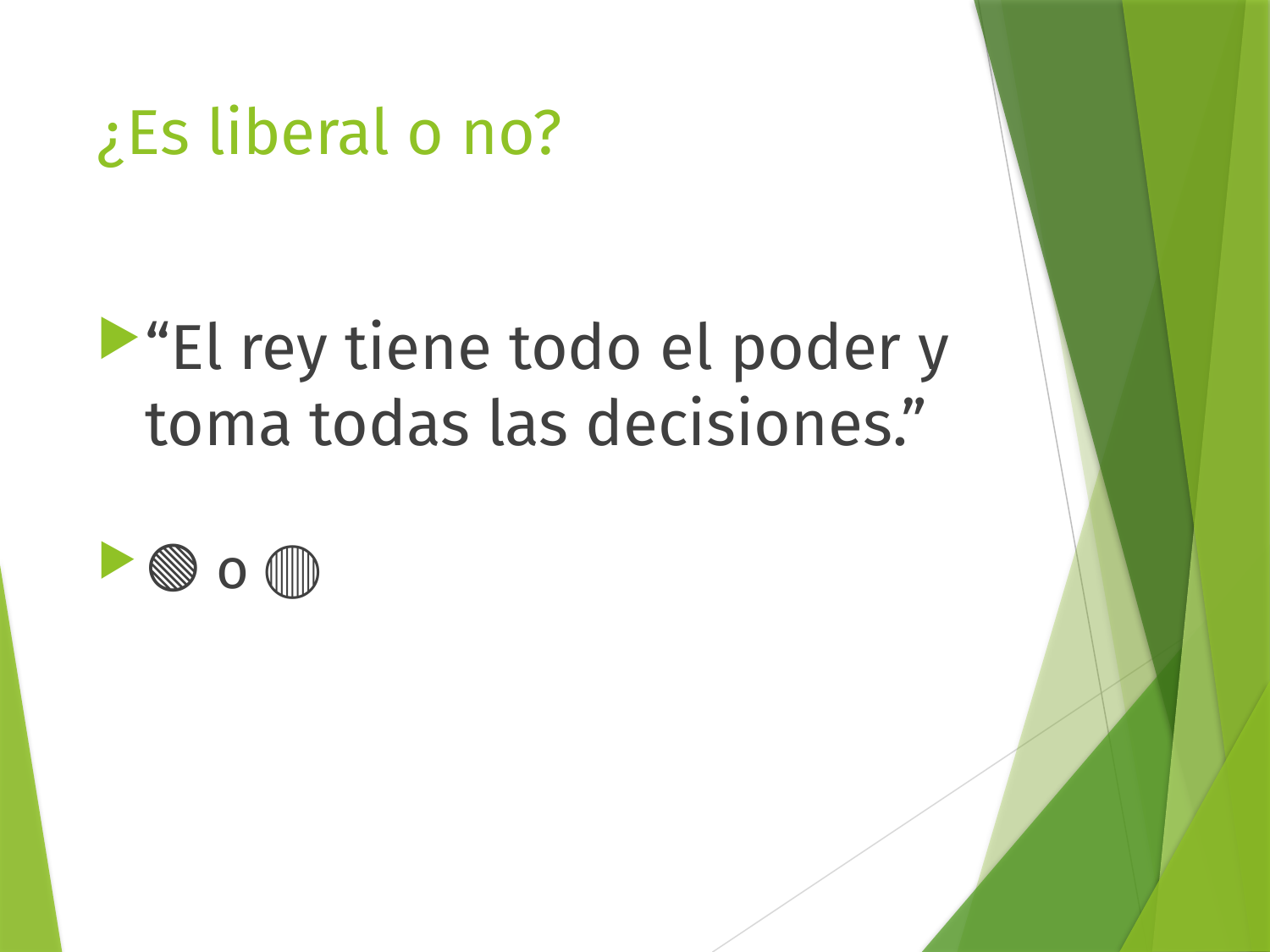

# ¿Es liberal o no?
“El rey tiene todo el poder y toma todas las decisiones.”

🟢 o 🔴